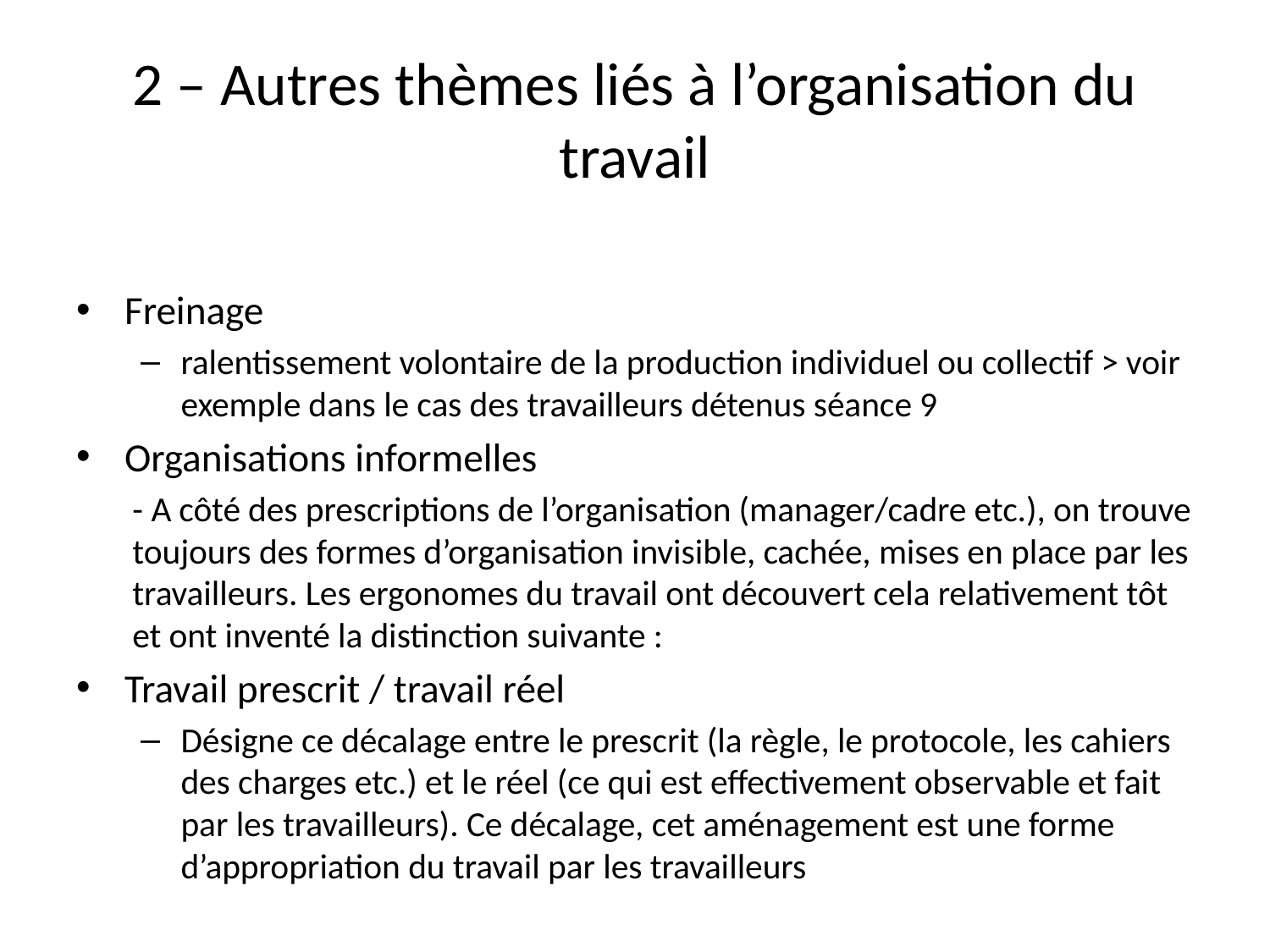

# 2 – Autres thèmes liés à l’organisation du travail

Freinage
ralentissement volontaire de la production individuel ou collectif > voir exemple dans le cas des travailleurs détenus séance 9
Organisations informelles
- A côté des prescriptions de l’organisation (manager/cadre etc.), on trouve toujours des formes d’organisation invisible, cachée, mises en place par les travailleurs. Les ergonomes du travail ont découvert cela relativement tôt et ont inventé la distinction suivante :
Travail prescrit / travail réel
Désigne ce décalage entre le prescrit (la règle, le protocole, les cahiers des charges etc.) et le réel (ce qui est effectivement observable et fait par les travailleurs). Ce décalage, cet aménagement est une forme d’appropriation du travail par les travailleurs